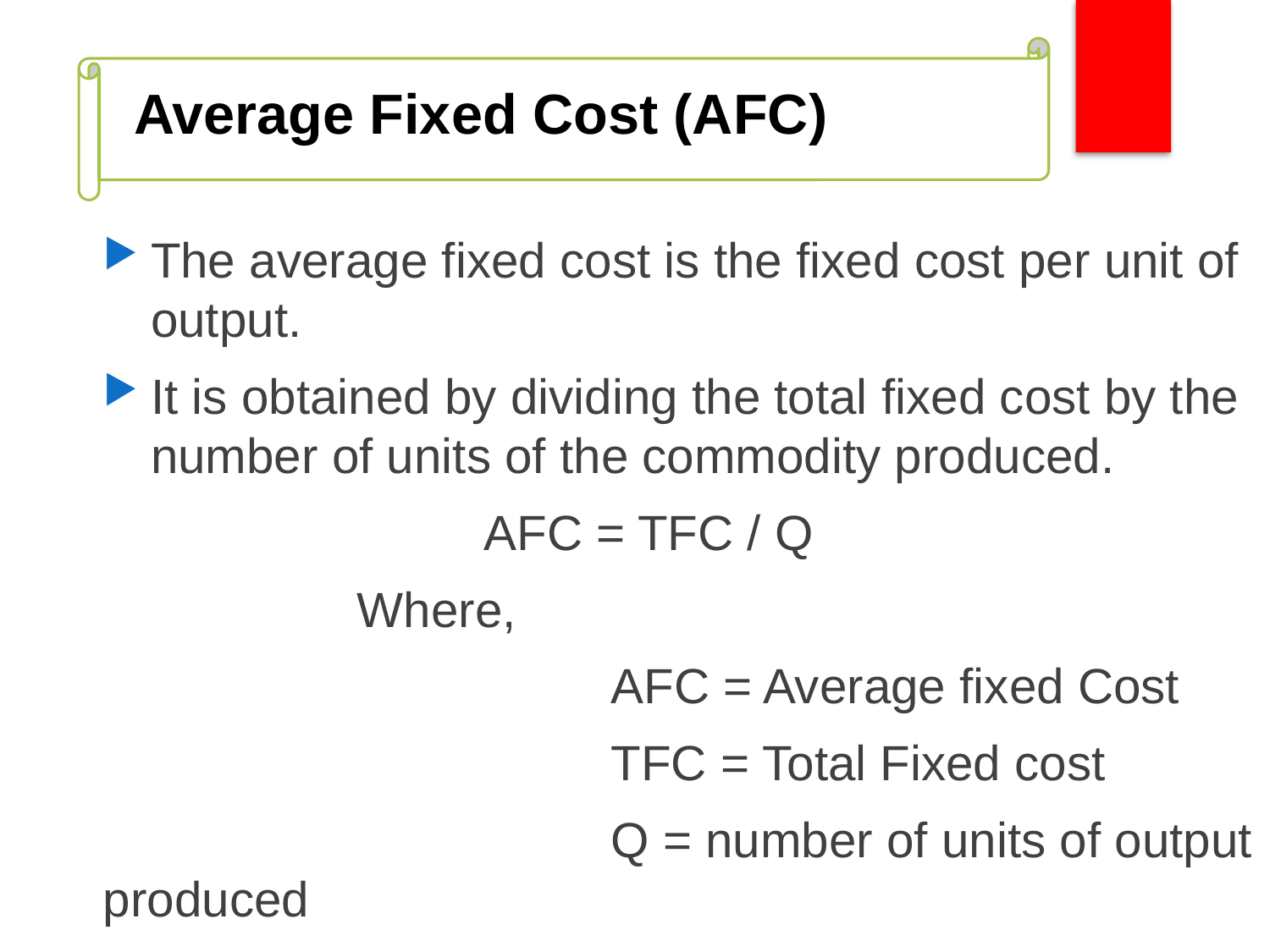

# Average Fixed Cost (AFC)
The average fixed cost is the fixed cost per unit of output.
It is obtained by dividing the total fixed cost by the number of units of the commodity produced.
			AFC = TFC / Q
		Where,
				AFC = Average fixed Cost
				TFC = Total Fixed cost
				Q = number of units of output produced